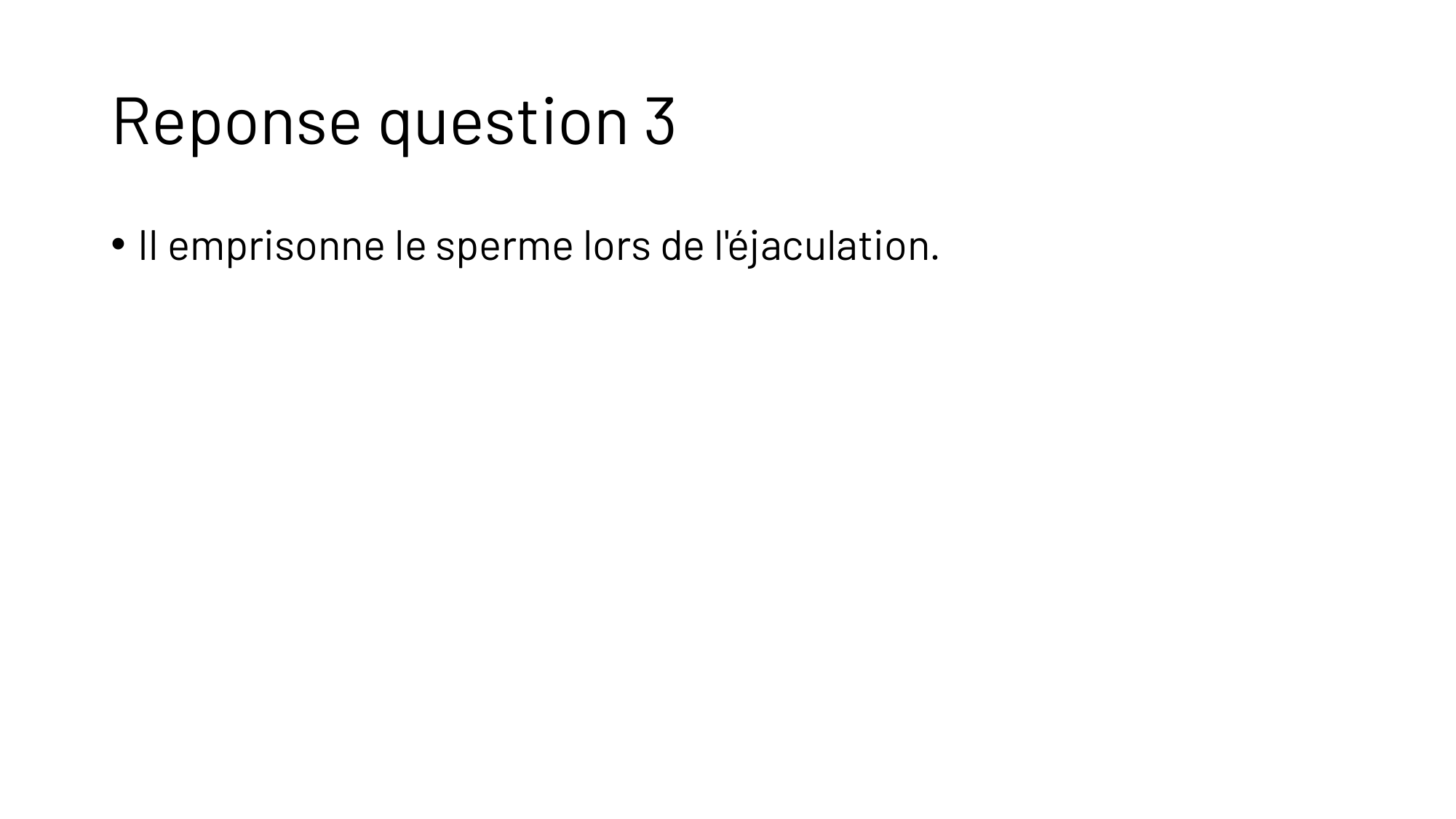

# Reponse question 3
Il emprisonne le sperme lors de l'éjaculation.